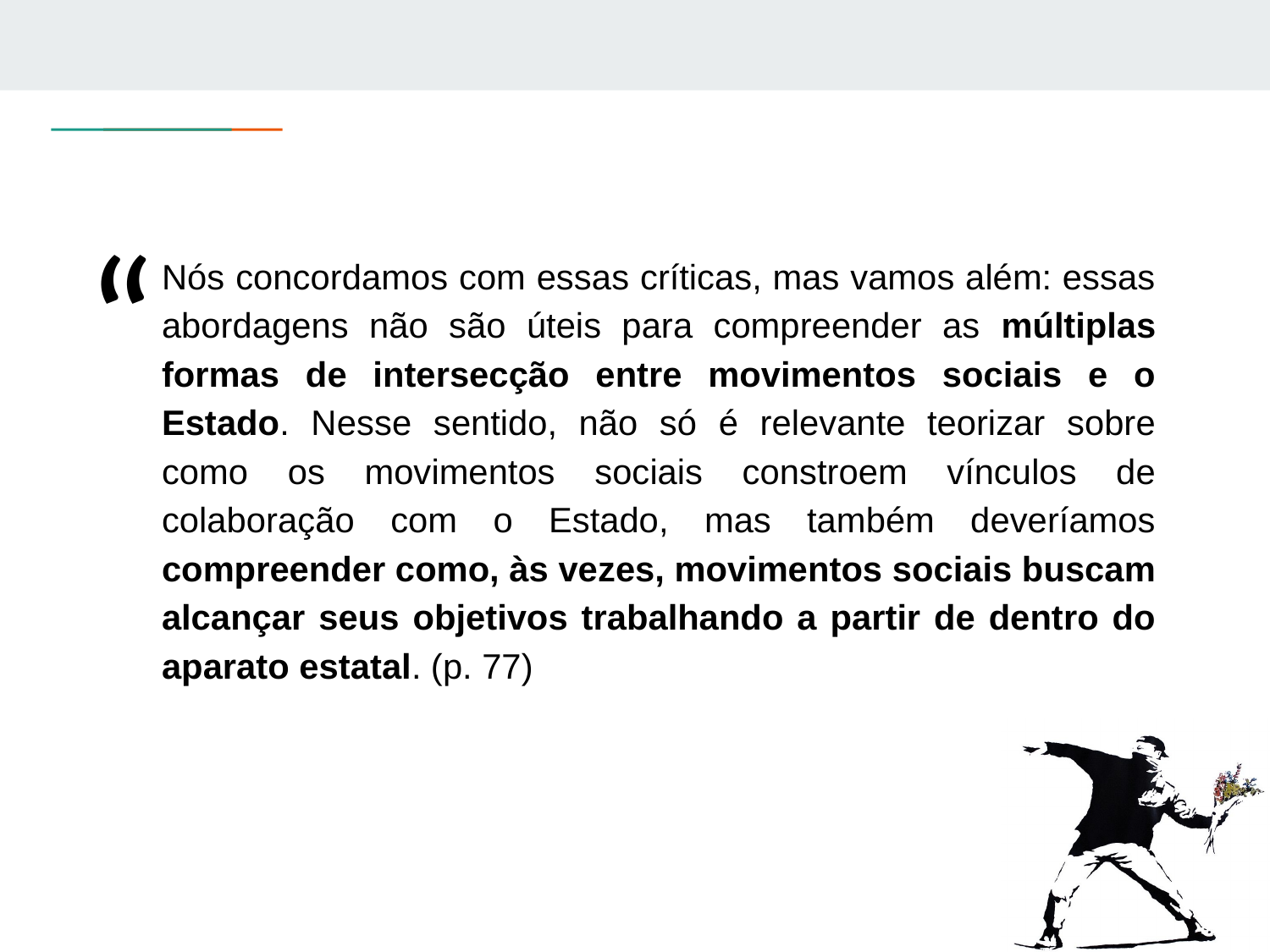

“
Nós concordamos com essas críticas, mas vamos além: essas abordagens não são úteis para compreender as múltiplas formas de intersecção entre movimentos sociais e o Estado. Nesse sentido, não só é relevante teorizar sobre como os movimentos sociais constroem vínculos de colaboração com o Estado, mas também deveríamos compreender como, às vezes, movimentos sociais buscam alcançar seus objetivos trabalhando a partir de dentro do aparato estatal. (p. 77)